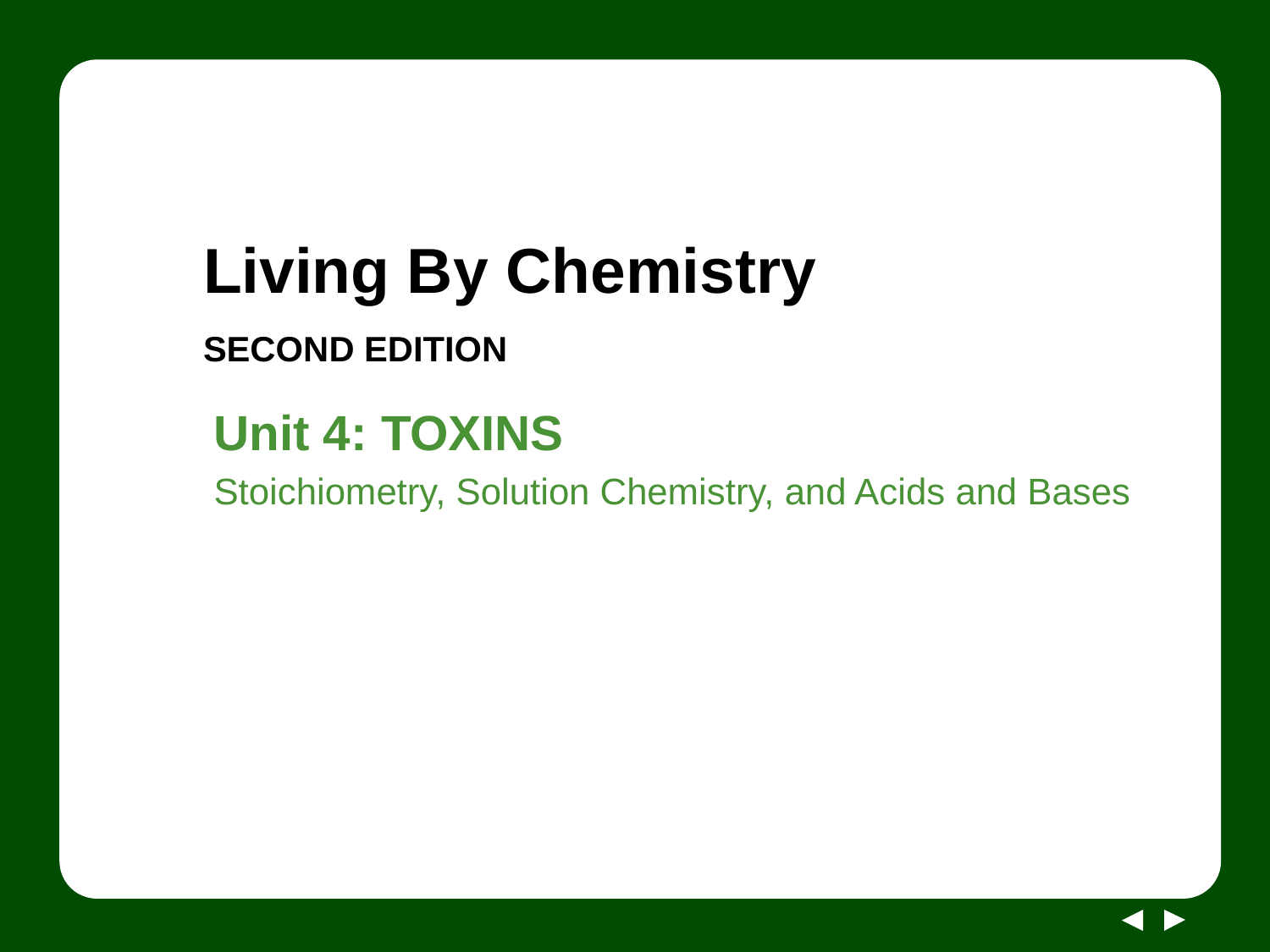

# Living By Chemistry SECOND EDITION
Unit 4: TOXINS
Stoichiometry, Solution Chemistry, and Acids and Bases